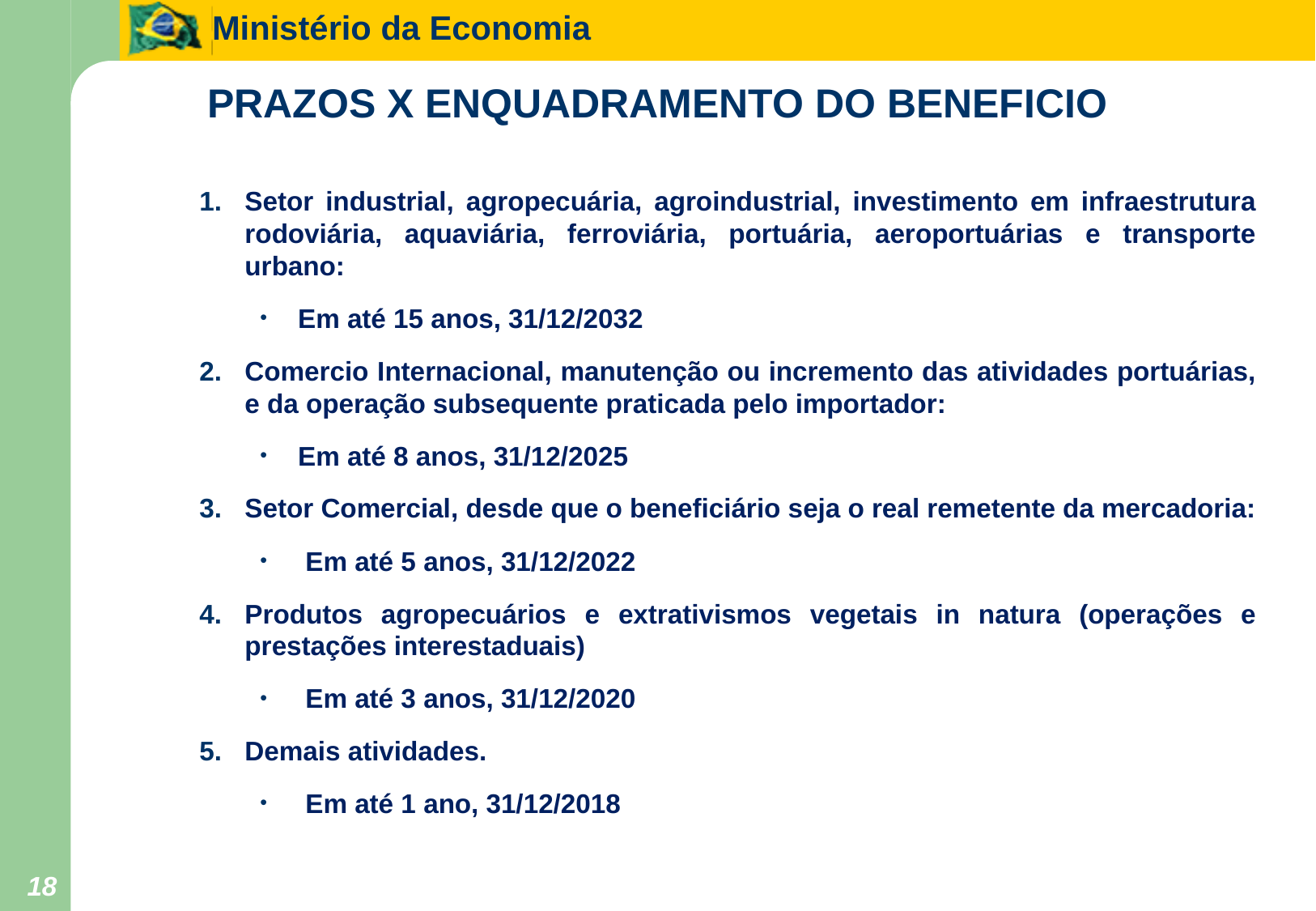

# PRAZOS X ENQUADRAMENTO DO BENEFICIO
Setor industrial, agropecuária, agroindustrial, investimento em infraestrutura rodoviária, aquaviária, ferroviária, portuária, aeroportuárias e transporte urbano:
Em até 15 anos, 31/12/2032
Comercio Internacional, manutenção ou incremento das atividades portuárias, e da operação subsequente praticada pelo importador:
Em até 8 anos, 31/12/2025
Setor Comercial, desde que o beneficiário seja o real remetente da mercadoria:
Em até 5 anos, 31/12/2022
Produtos agropecuários e extrativismos vegetais in natura (operações e prestações interestaduais)
Em até 3 anos, 31/12/2020
Demais atividades.
Em até 1 ano, 31/12/2018